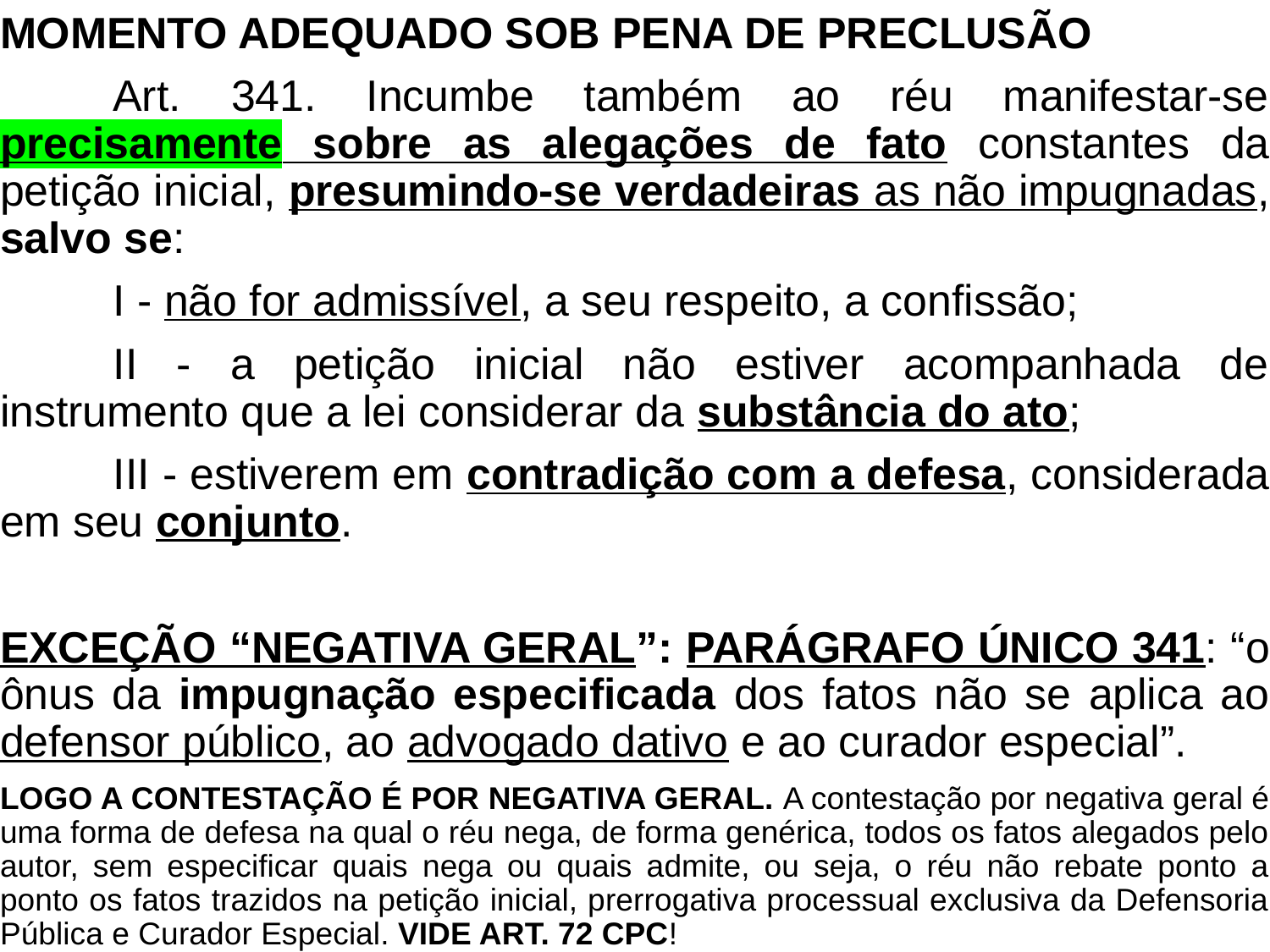

MOMENTO ADEQUADO SOB PENA DE PRECLUSÃO
	Art. 341. Incumbe também ao réu manifestar-se precisamente sobre as alegações de fato constantes da petição inicial, presumindo-se verdadeiras as não impugnadas, salvo se:
	I - não for admissível, a seu respeito, a confissão;
	II - a petição inicial não estiver acompanhada de instrumento que a lei considerar da substância do ato;
	III - estiverem em contradição com a defesa, considerada em seu conjunto.

EXCEÇÃO “NEGATIVA GERAL”: PARÁGRAFO ÚNICO 341: “o ônus da impugnação especificada dos fatos não se aplica ao defensor público, ao advogado dativo e ao curador especial”.
LOGO A CONTESTAÇÃO É POR NEGATIVA GERAL. A contestação por negativa geral é uma forma de defesa na qual o réu nega, de forma genérica, todos os fatos alegados pelo autor, sem especificar quais nega ou quais admite, ou seja, o réu não rebate ponto a ponto os fatos trazidos na petição inicial, prerrogativa processual exclusiva da Defensoria Pública e Curador Especial. VIDE ART. 72 CPC!